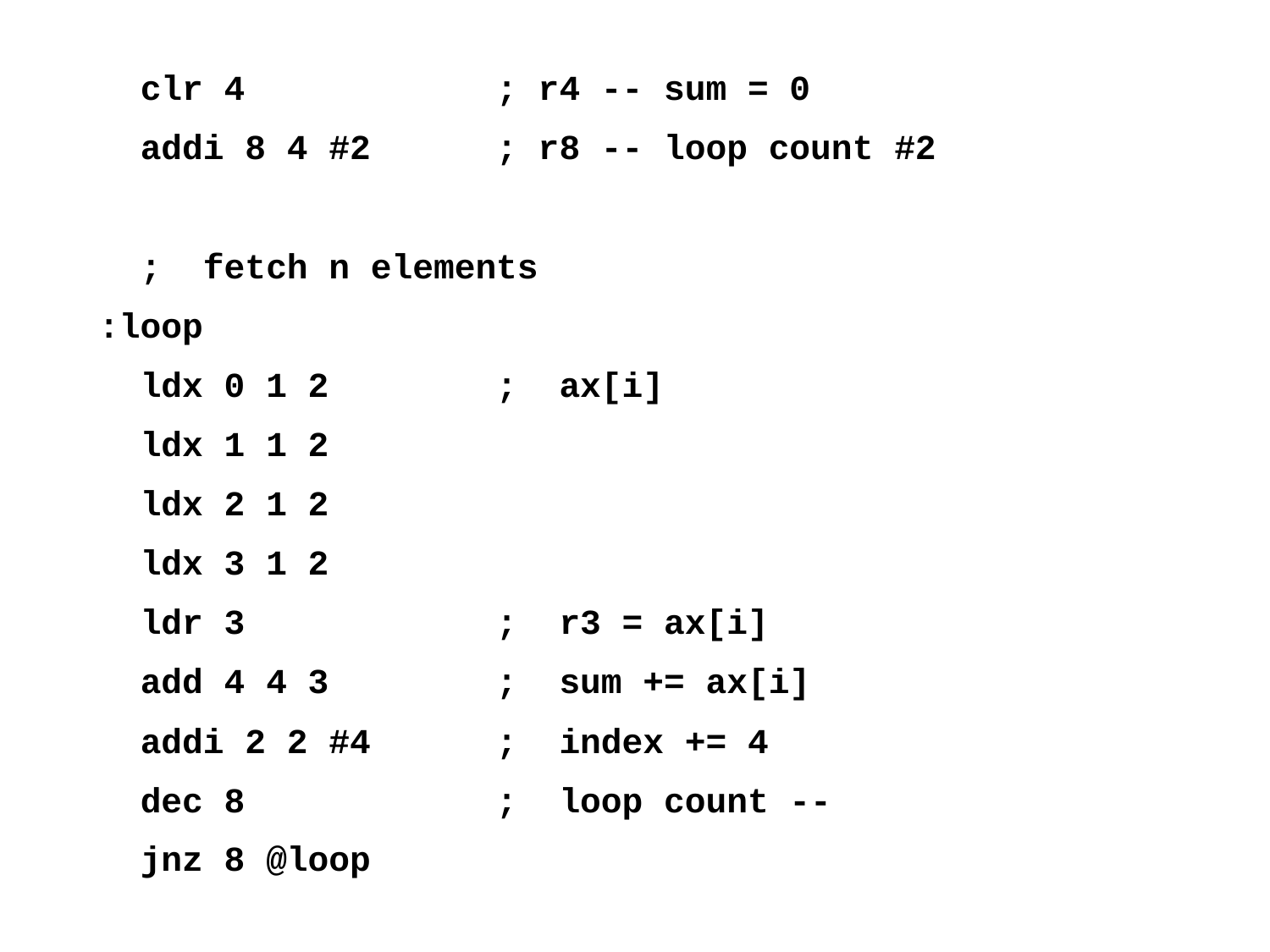

clr 4            ; r4 -- sum = 0
  addi 8 4 #2      ; r8 -- loop count #2

  ;  fetch n elements
:loop
  ldx 0 1 2        ;  ax[i]
  ldx 1 1 2
  ldx 2 1 2
  ldx 3 1 2
  ldr 3            ;  r3 = ax[i]
  add 4 4 3        ;  sum += ax[i]
  addi 2 2 #4      ;  index += 4
  dec 8            ;  loop count --
  jnz 8 @loop